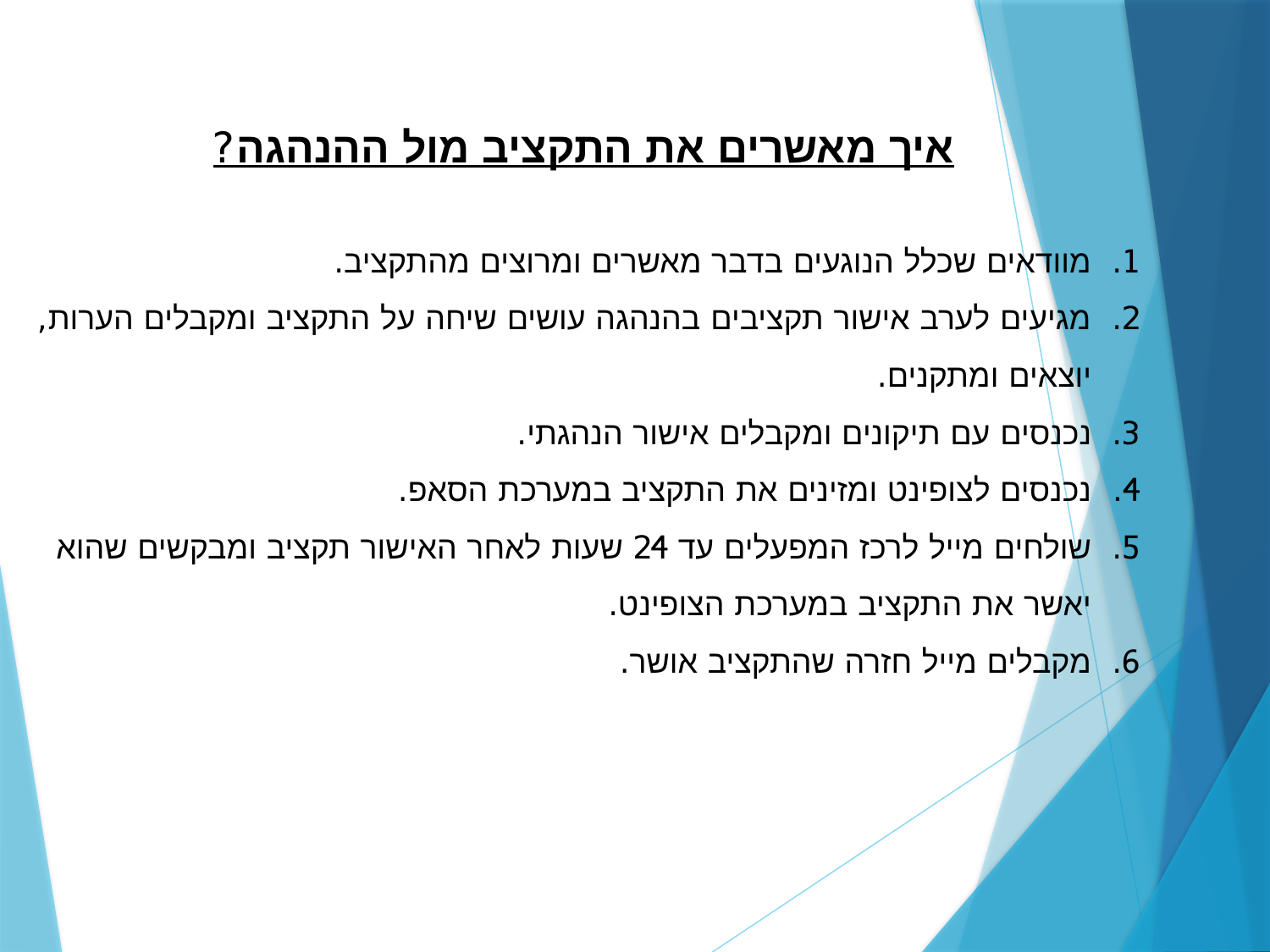

איך מאשרים את התקציב מול ההנהגה?

מוודאים שכלל הנוגעים בדבר מאשרים ומרוצים מהתקציב.
מגיעים לערב אישור תקציבים בהנהגה עושים שיחה על התקציב ומקבלים הערות, יוצאים ומתקנים.
נכנסים עם תיקונים ומקבלים אישור הנהגתי.
נכנסים לצופינט ומזינים את התקציב במערכת הסאפ.
שולחים מייל לרכז המפעלים עד 24 שעות לאחר האישור תקציב ומבקשים שהוא יאשר את התקציב במערכת הצופינט.
מקבלים מייל חזרה שהתקציב אושר.